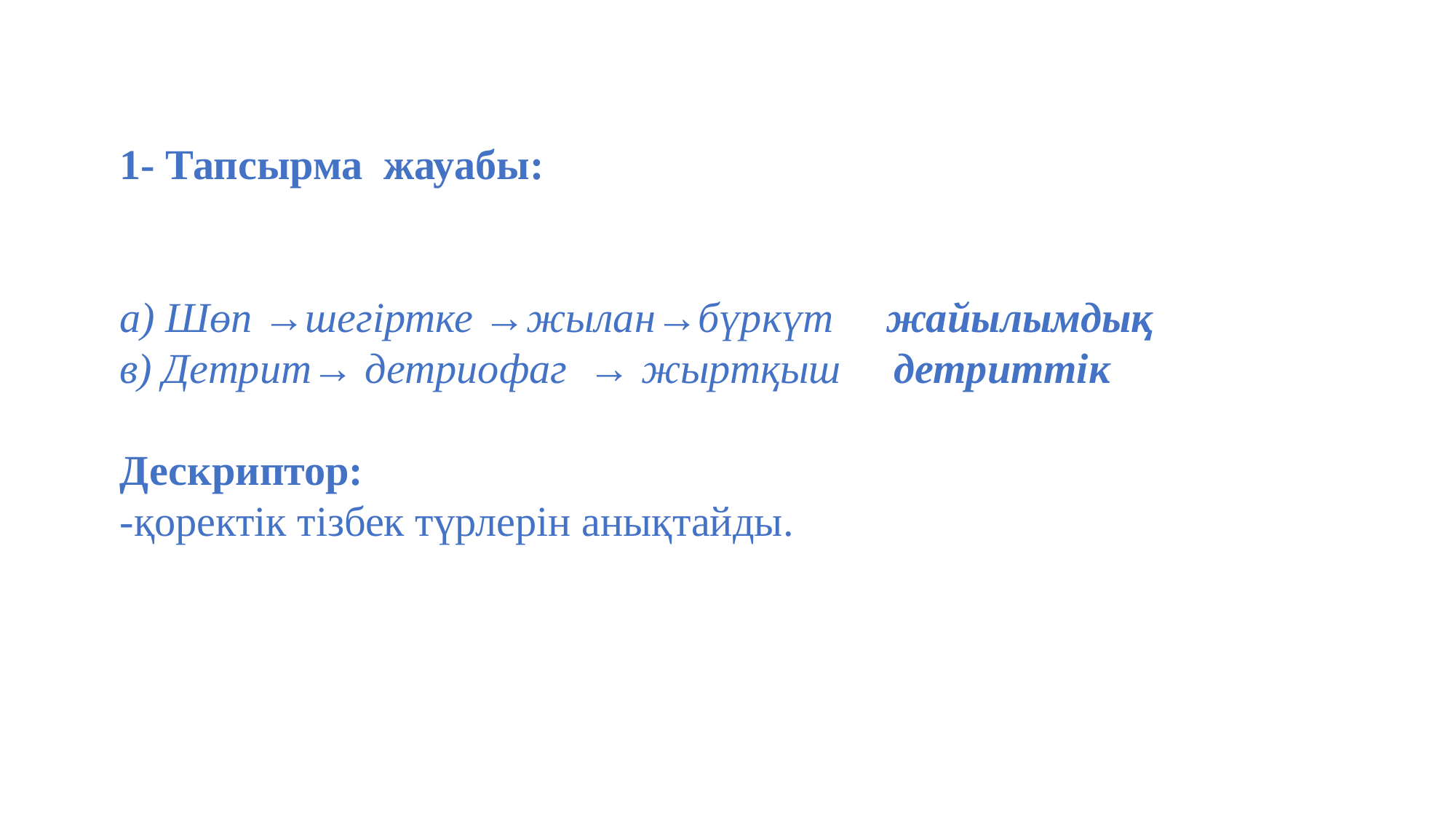

1- Тапсырма  жауабы:

а) Шөп →шегіртке →жылан→бүркүт     жайылымдық
в) Детрит→ детриофаг  → жыртқыш     детриттік

Дескриптор:
-қоректік тізбек түрлерін анықтайды.